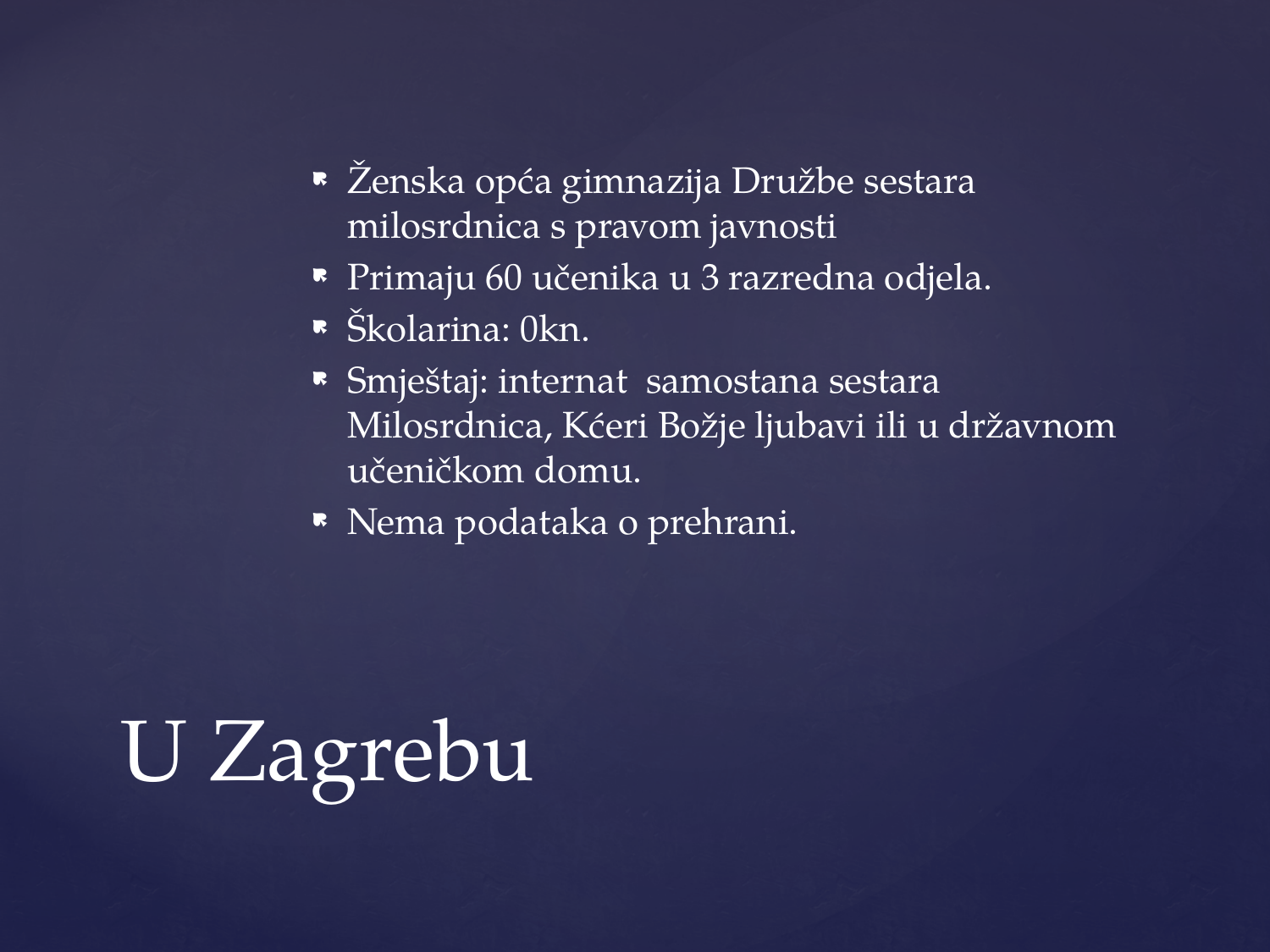

Ženska opća gimnazija Družbe sestara milosrdnica s pravom javnosti
Primaju 60 učenika u 3 razredna odjela.
Školarina: 0kn.
Smještaj: internat  samostana sestara Milosrdnica, Kćeri Božje ljubavi ili u državnom učeničkom domu.
Nema podataka o prehrani.
# U Zagrebu